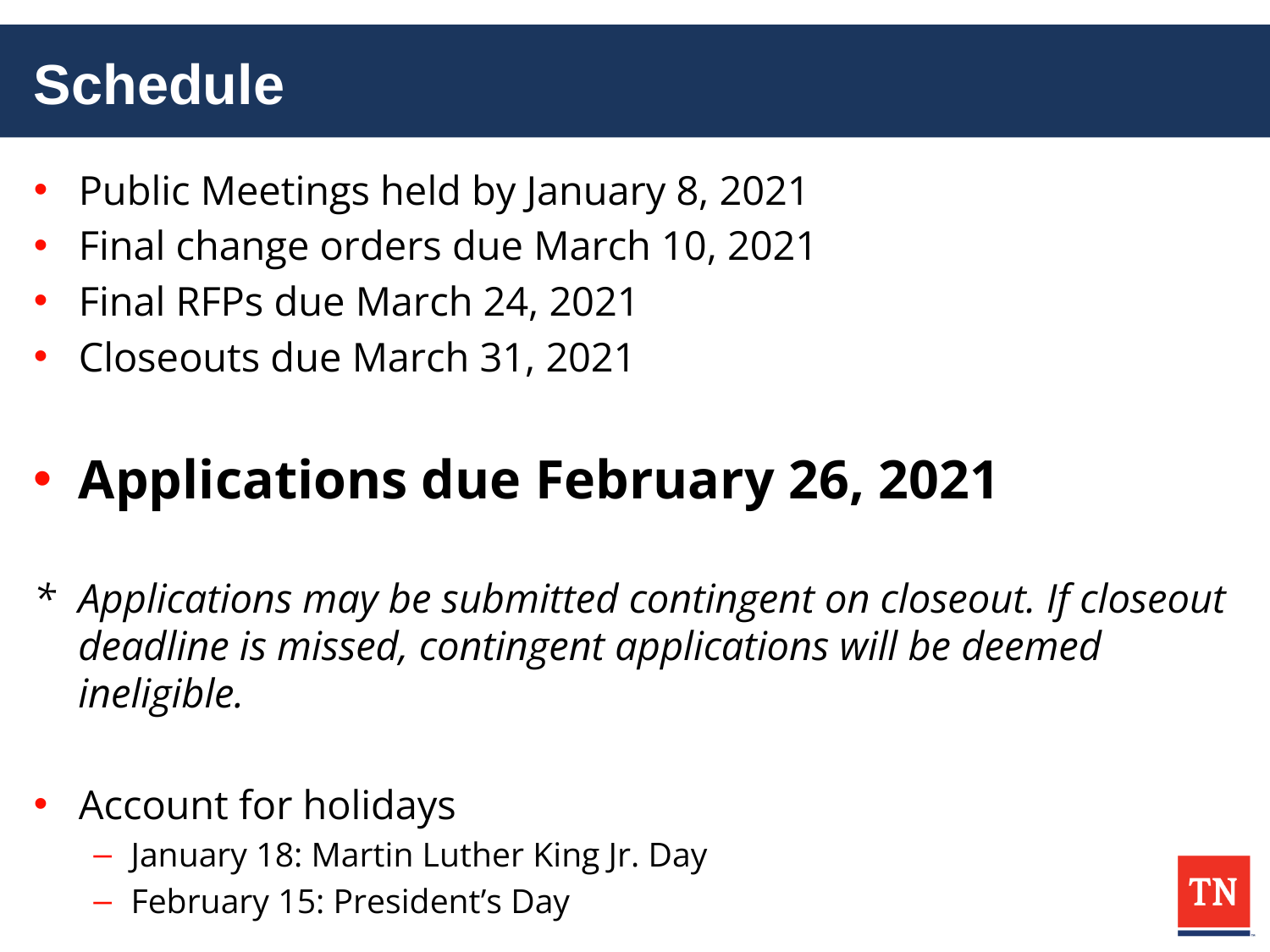

# Schedule
Public Meetings held by January 8, 2021
Final change orders due March 10, 2021
Final RFPs due March 24, 2021
Closeouts due March 31, 2021

Applications due February 26, 2021

* 	Applications may be submitted contingent on closeout. If closeout deadline is missed, contingent applications will be deemed ineligible.

Account for holidays
January 18: Martin Luther King Jr. Day
February 15: President’s Day